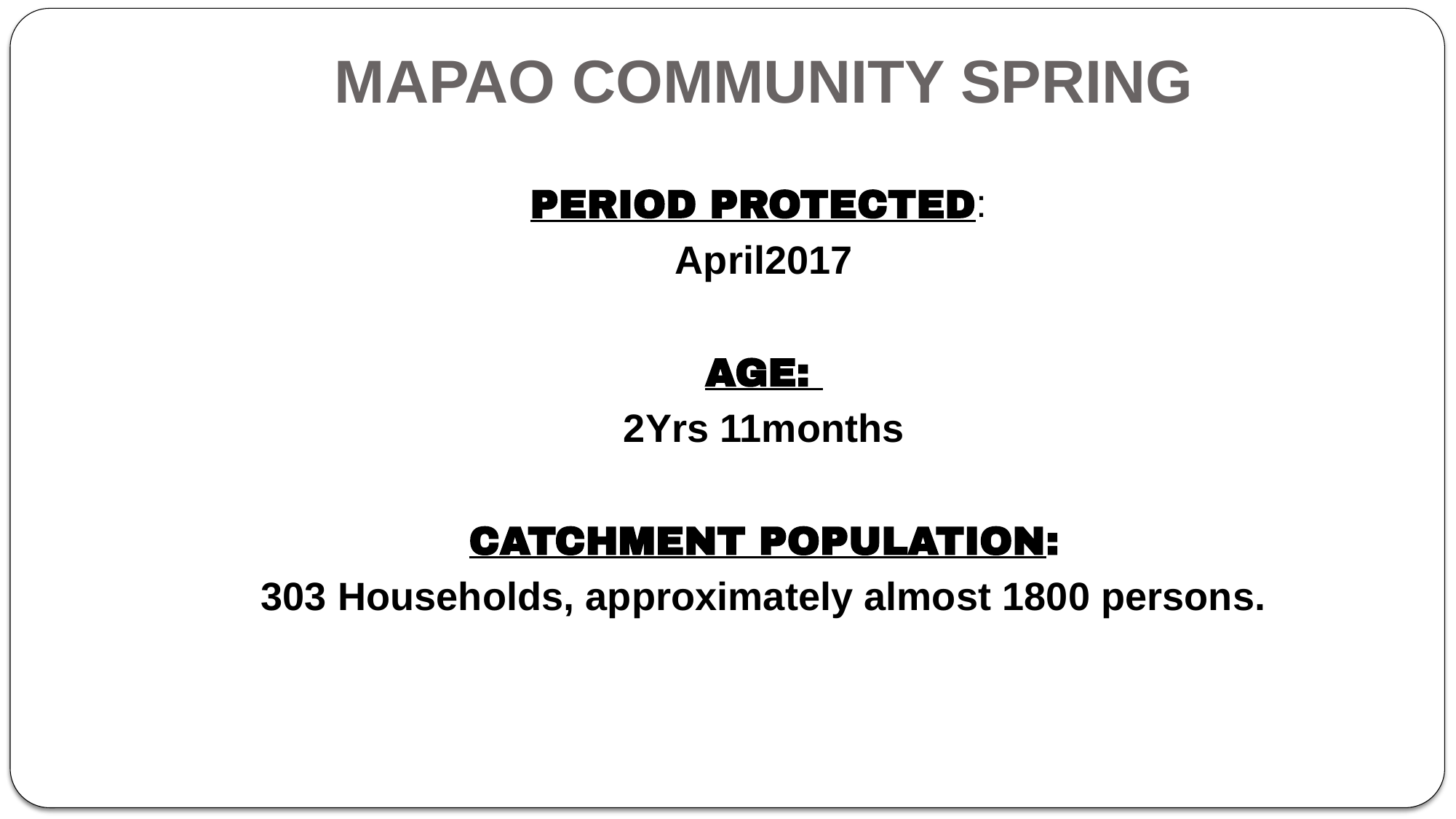

# MAPAO COMMUNITY SPRING
PERIOD PROTECTED:
April2017

AGE:
2Yrs 11months

CATCHMENT POPULATION:
303 Households, approximately almost 1800 persons.